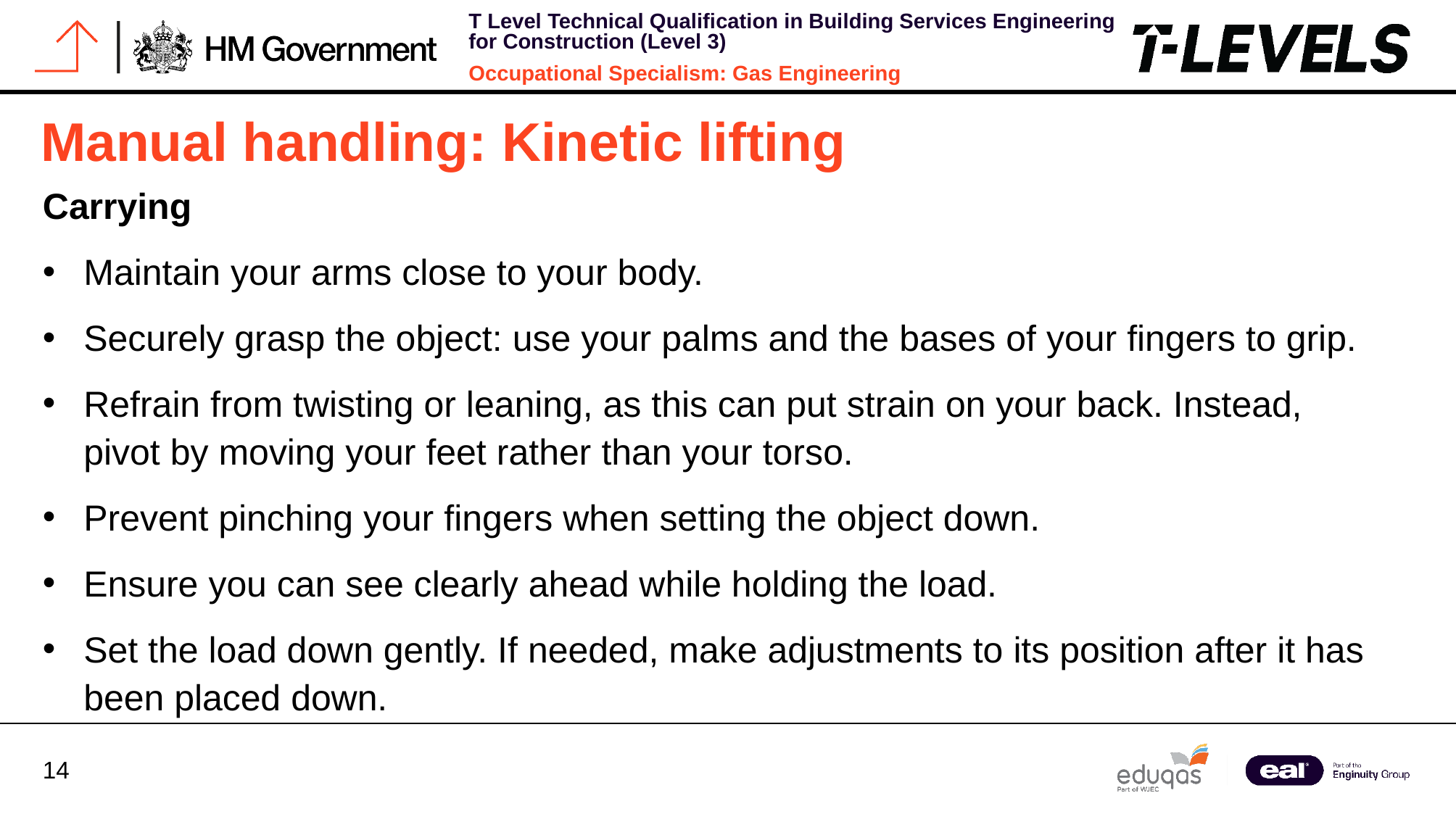

Manual handling: Kinetic lifting
Carrying
Maintain your arms close to your body.
Securely grasp the object: use your palms and the bases of your fingers to grip.
Refrain from twisting or leaning, as this can put strain on your back. Instead, pivot by moving your feet rather than your torso.
Prevent pinching your fingers when setting the object down.
Ensure you can see clearly ahead while holding the load.
Set the load down gently. If needed, make adjustments to its position after it has been placed down.